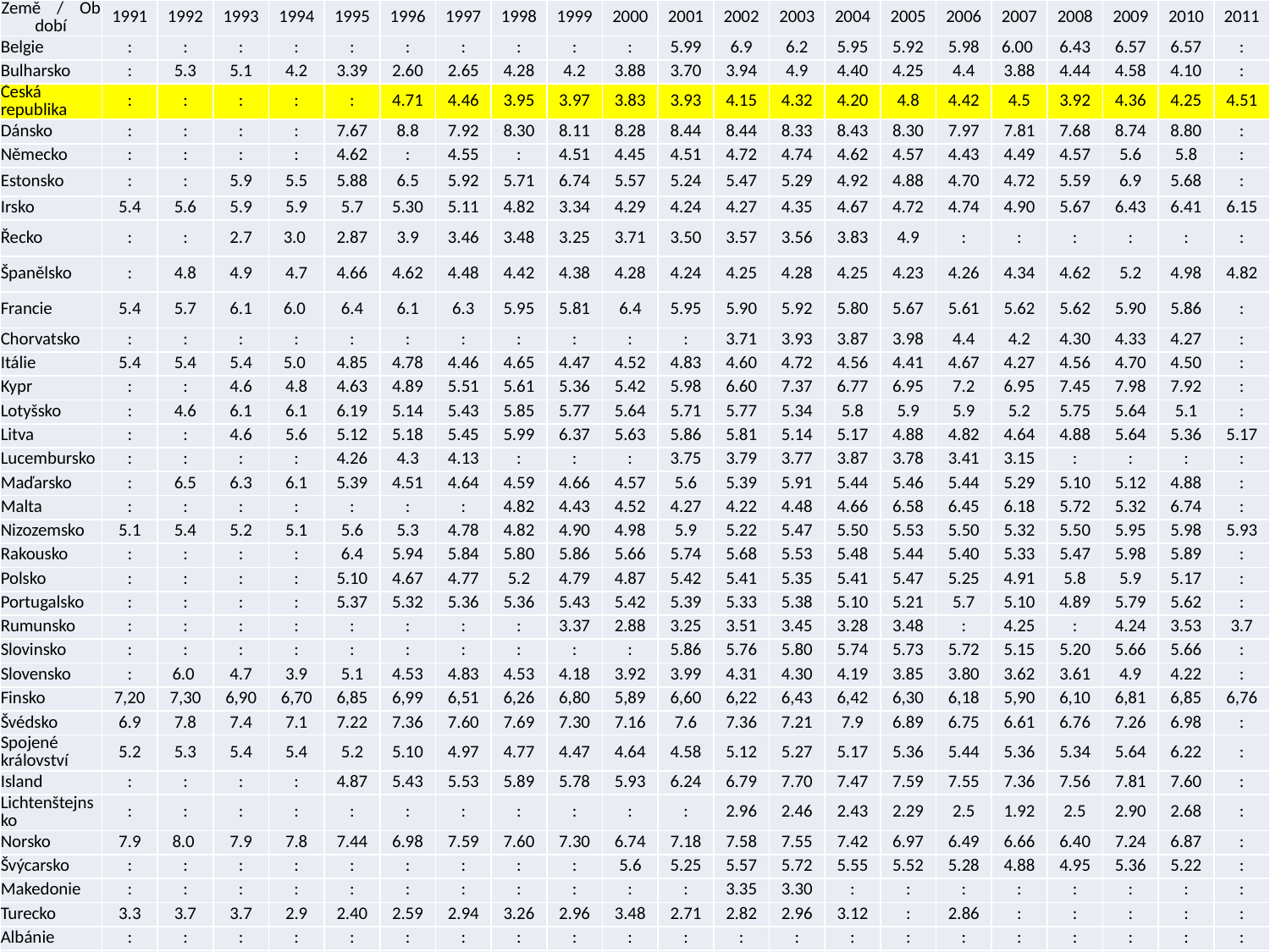

| Země    /    Období | 1991 | 1992 | 1993 | 1994 | 1995 | 1996 | 1997 | 1998 | 1999 | 2000 | 2001 | 2002 | 2003 | 2004 | 2005 | 2006 | 2007 | 2008 | 2009 | 2010 | 2011 |
| --- | --- | --- | --- | --- | --- | --- | --- | --- | --- | --- | --- | --- | --- | --- | --- | --- | --- | --- | --- | --- | --- |
| Belgie | : | : | : | : | : | : | : | : | : | : | 5.99 | 6.9 | 6.2 | 5.95 | 5.92 | 5.98 | 6.00 | 6.43 | 6.57 | 6.57 | : |
| Bulharsko | : | 5.3 | 5.1 | 4.2 | 3.39 | 2.60 | 2.65 | 4.28 | 4.2 | 3.88 | 3.70 | 3.94 | 4.9 | 4.40 | 4.25 | 4.4 | 3.88 | 4.44 | 4.58 | 4.10 | : |
| Česká republika | : | : | : | : | : | 4.71 | 4.46 | 3.95 | 3.97 | 3.83 | 3.93 | 4.15 | 4.32 | 4.20 | 4.8 | 4.42 | 4.5 | 3.92 | 4.36 | 4.25 | 4.51 |
| Dánsko | : | : | : | : | 7.67 | 8.8 | 7.92 | 8.30 | 8.11 | 8.28 | 8.44 | 8.44 | 8.33 | 8.43 | 8.30 | 7.97 | 7.81 | 7.68 | 8.74 | 8.80 | : |
| Německo | : | : | : | : | 4.62 | : | 4.55 | : | 4.51 | 4.45 | 4.51 | 4.72 | 4.74 | 4.62 | 4.57 | 4.43 | 4.49 | 4.57 | 5.6 | 5.8 | : |
| Estonsko | : | : | 5.9 | 5.5 | 5.88 | 6.5 | 5.92 | 5.71 | 6.74 | 5.57 | 5.24 | 5.47 | 5.29 | 4.92 | 4.88 | 4.70 | 4.72 | 5.59 | 6.9 | 5.68 | : |
| Irsko | 5.4 | 5.6 | 5.9 | 5.9 | 5.7 | 5.30 | 5.11 | 4.82 | 3.34 | 4.29 | 4.24 | 4.27 | 4.35 | 4.67 | 4.72 | 4.74 | 4.90 | 5.67 | 6.43 | 6.41 | 6.15 |
| Řecko | : | : | 2.7 | 3.0 | 2.87 | 3.9 | 3.46 | 3.48 | 3.25 | 3.71 | 3.50 | 3.57 | 3.56 | 3.83 | 4.9 | : | : | : | : | : | : |
| Španělsko | : | 4.8 | 4.9 | 4.7 | 4.66 | 4.62 | 4.48 | 4.42 | 4.38 | 4.28 | 4.24 | 4.25 | 4.28 | 4.25 | 4.23 | 4.26 | 4.34 | 4.62 | 5.2 | 4.98 | 4.82 |
| Francie | 5.4 | 5.7 | 6.1 | 6.0 | 6.4 | 6.1 | 6.3 | 5.95 | 5.81 | 6.4 | 5.95 | 5.90 | 5.92 | 5.80 | 5.67 | 5.61 | 5.62 | 5.62 | 5.90 | 5.86 | : |
| Chorvatsko | : | : | : | : | : | : | : | : | : | : | : | 3.71 | 3.93 | 3.87 | 3.98 | 4.4 | 4.2 | 4.30 | 4.33 | 4.27 | : |
| Itálie | 5.4 | 5.4 | 5.4 | 5.0 | 4.85 | 4.78 | 4.46 | 4.65 | 4.47 | 4.52 | 4.83 | 4.60 | 4.72 | 4.56 | 4.41 | 4.67 | 4.27 | 4.56 | 4.70 | 4.50 | : |
| Kypr | : | : | 4.6 | 4.8 | 4.63 | 4.89 | 5.51 | 5.61 | 5.36 | 5.42 | 5.98 | 6.60 | 7.37 | 6.77 | 6.95 | 7.2 | 6.95 | 7.45 | 7.98 | 7.92 | : |
| Lotyšsko | : | 4.6 | 6.1 | 6.1 | 6.19 | 5.14 | 5.43 | 5.85 | 5.77 | 5.64 | 5.71 | 5.77 | 5.34 | 5.8 | 5.9 | 5.9 | 5.2 | 5.75 | 5.64 | 5.1 | : |
| Litva | : | : | 4.6 | 5.6 | 5.12 | 5.18 | 5.45 | 5.99 | 6.37 | 5.63 | 5.86 | 5.81 | 5.14 | 5.17 | 4.88 | 4.82 | 4.64 | 4.88 | 5.64 | 5.36 | 5.17 |
| Lucembursko | : | : | : | : | 4.26 | 4.3 | 4.13 | : | : | : | 3.75 | 3.79 | 3.77 | 3.87 | 3.78 | 3.41 | 3.15 | : | : | : | : |
| Maďarsko | : | 6.5 | 6.3 | 6.1 | 5.39 | 4.51 | 4.64 | 4.59 | 4.66 | 4.57 | 5.6 | 5.39 | 5.91 | 5.44 | 5.46 | 5.44 | 5.29 | 5.10 | 5.12 | 4.88 | : |
| Malta | : | : | : | : | : | : | : | 4.82 | 4.43 | 4.52 | 4.27 | 4.22 | 4.48 | 4.66 | 6.58 | 6.45 | 6.18 | 5.72 | 5.32 | 6.74 | : |
| Nizozemsko | 5.1 | 5.4 | 5.2 | 5.1 | 5.6 | 5.3 | 4.78 | 4.82 | 4.90 | 4.98 | 5.9 | 5.22 | 5.47 | 5.50 | 5.53 | 5.50 | 5.32 | 5.50 | 5.95 | 5.98 | 5.93 |
| Rakousko | : | : | : | : | 6.4 | 5.94 | 5.84 | 5.80 | 5.86 | 5.66 | 5.74 | 5.68 | 5.53 | 5.48 | 5.44 | 5.40 | 5.33 | 5.47 | 5.98 | 5.89 | : |
| Polsko | : | : | : | : | 5.10 | 4.67 | 4.77 | 5.2 | 4.79 | 4.87 | 5.42 | 5.41 | 5.35 | 5.41 | 5.47 | 5.25 | 4.91 | 5.8 | 5.9 | 5.17 | : |
| Portugalsko | : | : | : | : | 5.37 | 5.32 | 5.36 | 5.36 | 5.43 | 5.42 | 5.39 | 5.33 | 5.38 | 5.10 | 5.21 | 5.7 | 5.10 | 4.89 | 5.79 | 5.62 | : |
| Rumunsko | : | : | : | : | : | : | : | : | 3.37 | 2.88 | 3.25 | 3.51 | 3.45 | 3.28 | 3.48 | : | 4.25 | : | 4.24 | 3.53 | 3.7 |
| Slovinsko | : | : | : | : | : | : | : | : | : | : | 5.86 | 5.76 | 5.80 | 5.74 | 5.73 | 5.72 | 5.15 | 5.20 | 5.66 | 5.66 | : |
| Slovensko | : | 6.0 | 4.7 | 3.9 | 5.1 | 4.53 | 4.83 | 4.53 | 4.18 | 3.92 | 3.99 | 4.31 | 4.30 | 4.19 | 3.85 | 3.80 | 3.62 | 3.61 | 4.9 | 4.22 | : |
| Finsko | 7,20 | 7,30 | 6,90 | 6,70 | 6,85 | 6,99 | 6,51 | 6,26 | 6,80 | 5,89 | 6,60 | 6,22 | 6,43 | 6,42 | 6,30 | 6,18 | 5,90 | 6,10 | 6,81 | 6,85 | 6,76 |
| Švédsko | 6.9 | 7.8 | 7.4 | 7.1 | 7.22 | 7.36 | 7.60 | 7.69 | 7.30 | 7.16 | 7.6 | 7.36 | 7.21 | 7.9 | 6.89 | 6.75 | 6.61 | 6.76 | 7.26 | 6.98 | : |
| Spojené království | 5.2 | 5.3 | 5.4 | 5.4 | 5.2 | 5.10 | 4.97 | 4.77 | 4.47 | 4.64 | 4.58 | 5.12 | 5.27 | 5.17 | 5.36 | 5.44 | 5.36 | 5.34 | 5.64 | 6.22 | : |
| Island | : | : | : | : | 4.87 | 5.43 | 5.53 | 5.89 | 5.78 | 5.93 | 6.24 | 6.79 | 7.70 | 7.47 | 7.59 | 7.55 | 7.36 | 7.56 | 7.81 | 7.60 | : |
| Lichtenštejnsko | : | : | : | : | : | : | : | : | : | : | : | 2.96 | 2.46 | 2.43 | 2.29 | 2.5 | 1.92 | 2.5 | 2.90 | 2.68 | : |
| Norsko | 7.9 | 8.0 | 7.9 | 7.8 | 7.44 | 6.98 | 7.59 | 7.60 | 7.30 | 6.74 | 7.18 | 7.58 | 7.55 | 7.42 | 6.97 | 6.49 | 6.66 | 6.40 | 7.24 | 6.87 | : |
| Švýcarsko | : | : | : | : | : | : | : | : | : | 5.6 | 5.25 | 5.57 | 5.72 | 5.55 | 5.52 | 5.28 | 4.88 | 4.95 | 5.36 | 5.22 | : |
| Makedonie | : | : | : | : | : | : | : | : | : | : | : | 3.35 | 3.30 | : | : | : | : | : | : | : | : |
| Turecko | 3.3 | 3.7 | 3.7 | 2.9 | 2.40 | 2.59 | 2.94 | 3.26 | 2.96 | 3.48 | 2.71 | 2.82 | 2.96 | 3.12 | : | 2.86 | : | : | : | : | : |
| Albánie | : | : | : | : | : | : | : | : | : | : | : | : | : | : | : | : | : | : | : | : | : |
| Spojené státy | 4.8 | 4.9 | 4.9 | 4.8 | 4.56 | 4.90 | 4.92 | 4.94 | 5.23 | 4.94 | 5.55 | 5.49 | 5.61 | 5.32 | 5.9 | 5.43 | 5.31 | 5.42 | 5.47 | 5.49 | : |
| Japonsko | : | 3.4 | 3.5 | 3.7 | 3.24 | : | 3.67 | 3.59 | 3.60 | 3.82 | 3.58 | 3.60 | 3.64 | 3.59 | 3.48 | 3.46 | 3.45 | 3.46 | 3.61 | 3.85 |  |